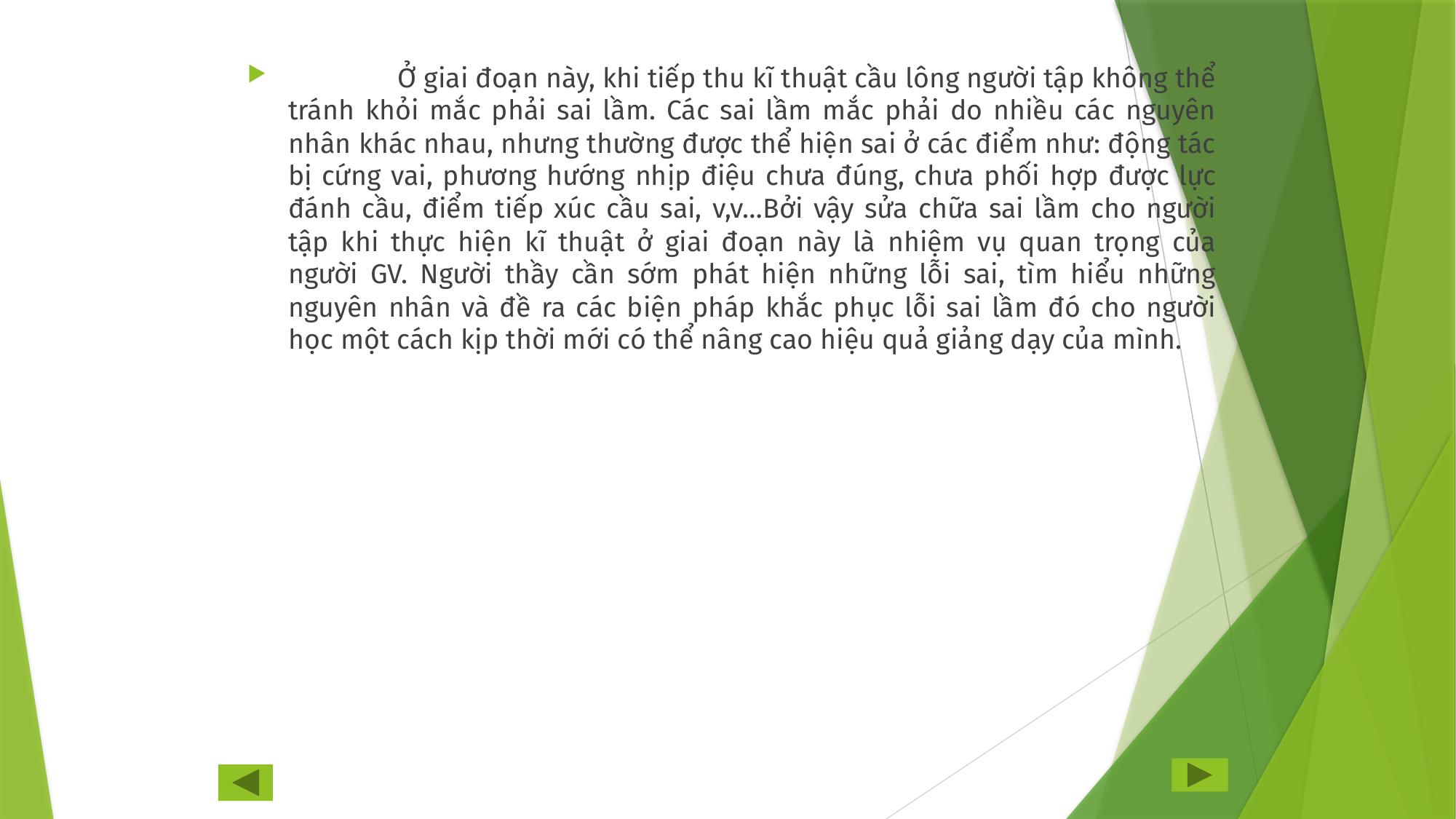

Ở giai đoạn này, khi tiếp thu kĩ thuật cầu lông người tập không thể tránh khỏi mắc phải sai lầm. Các sai lầm mắc phải do nhiều các nguyên nhân khác nhau, nhưng thường được thể hiện sai ở các điểm như: động tác bị cứng vai, phương hướng nhịp điệu chưa đúng, chưa phối hợp được lực đánh cầu, điểm tiếp xúc cầu sai, v,v…Bởi vậy sửa chữa sai lầm cho người tập khi thực hiện kĩ thuật ở giai đoạn này là nhiệm vụ quan trọng của người GV. Người thầy cần sớm phát hiện những lỗi sai, tìm hiểu những nguyên nhân và đề ra các biện pháp khắc phục lỗi sai lầm đó cho người học một cách kịp thời mới có thể nâng cao hiệu quả giảng dạy của mình.